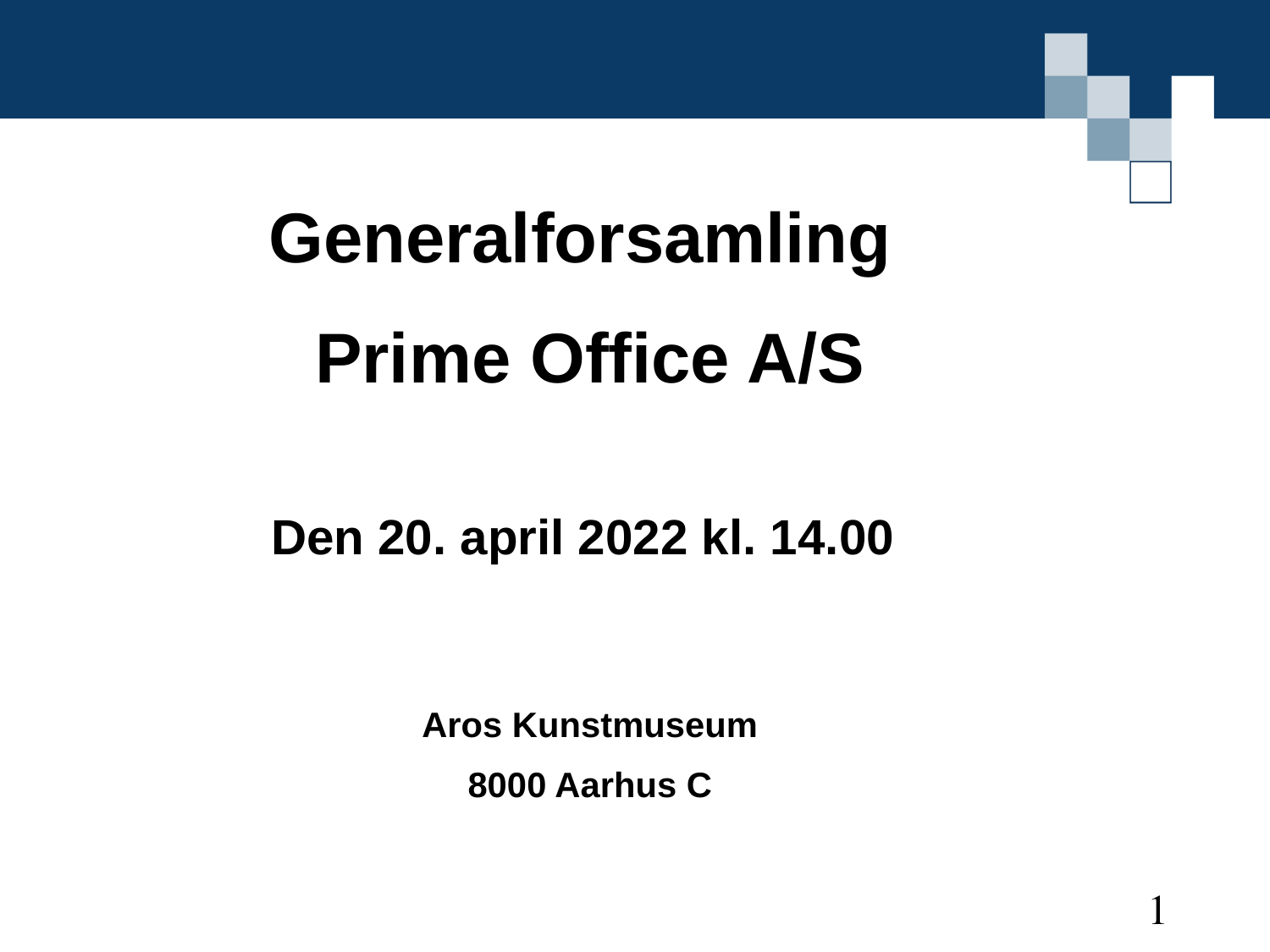

Generalforsamling
Prime Office A/S

Den 20. april 2022 kl. 14.00

Aros Kunstmuseum
8000 Aarhus C
1